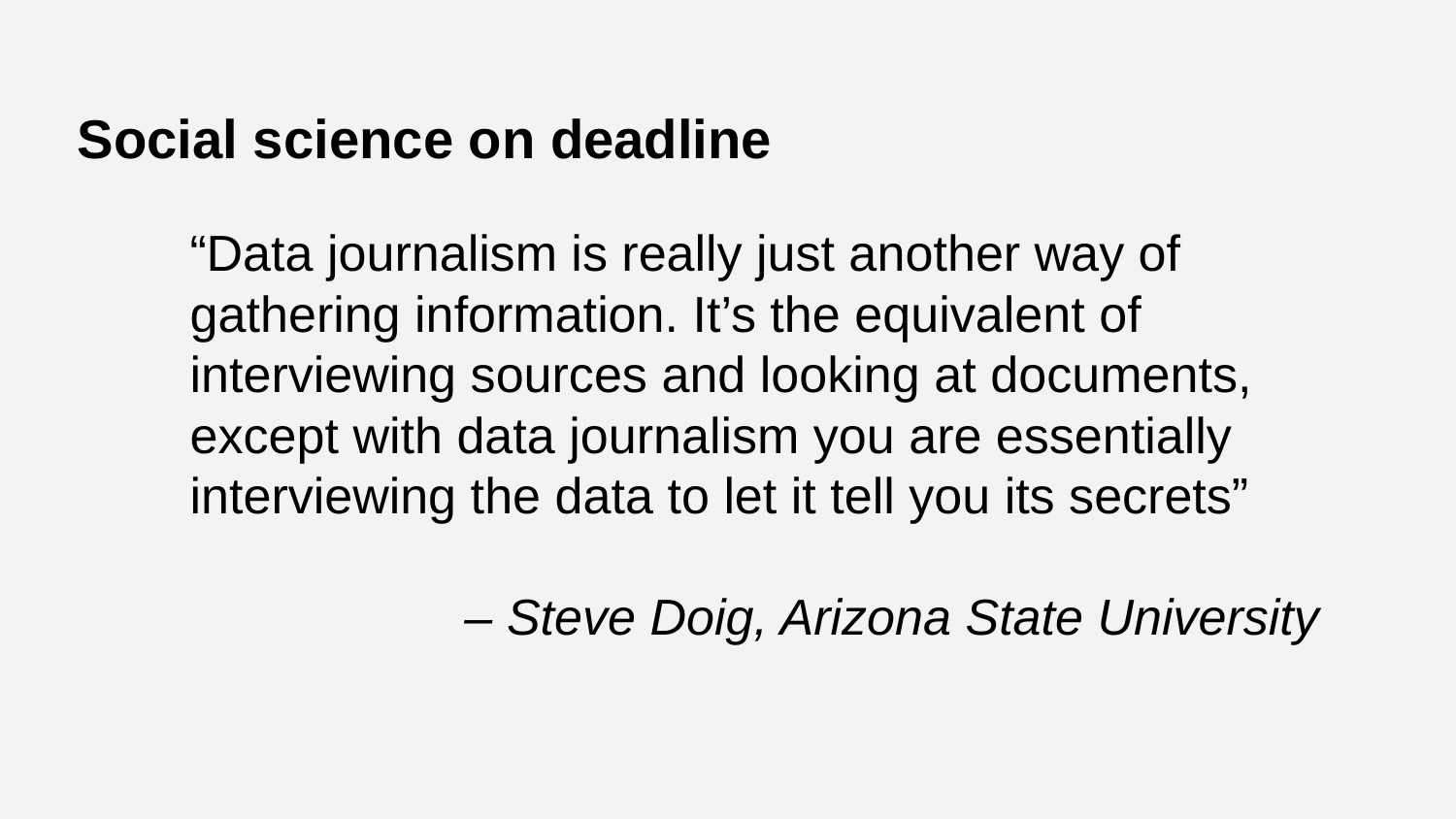

Social science on deadline
“Data journalism is really just another way of gathering information. It’s the equivalent of interviewing sources and looking at documents, except with data journalism you are essentially interviewing the data to let it tell you its secrets”

    – Steve Doig, Arizona State University